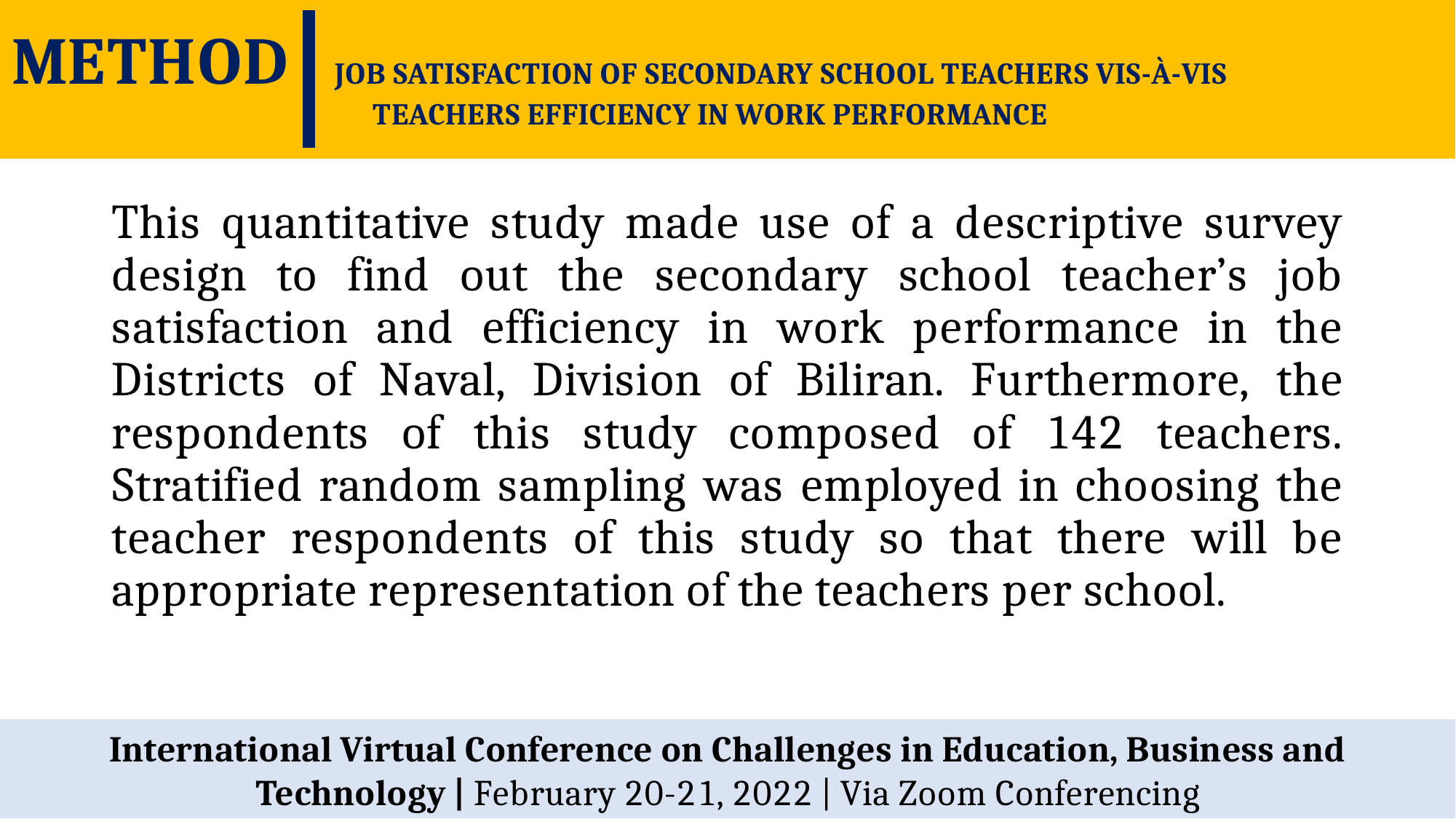

METHOD   JOB SATISFACTION OF SECONDARY SCHOOL TEACHERS VIS-À-VIS  					     TEACHERS EFFICIENCY IN WORK PERFORMANCE

This quantitative study made use of a descriptive survey design to find out the secondary school teacher’s job satisfaction and efficiency in work performance in the Districts of Naval, Division of Biliran. Furthermore, the respondents of this study composed of 142 teachers. Stratified random sampling was employed in choosing the teacher respondents of this study so that there will be appropriate representation of the teachers per school.

International Virtual Conference on Challenges in Education, Business and Technology | February 20-21, 2022 | Via Zoom Conferencing